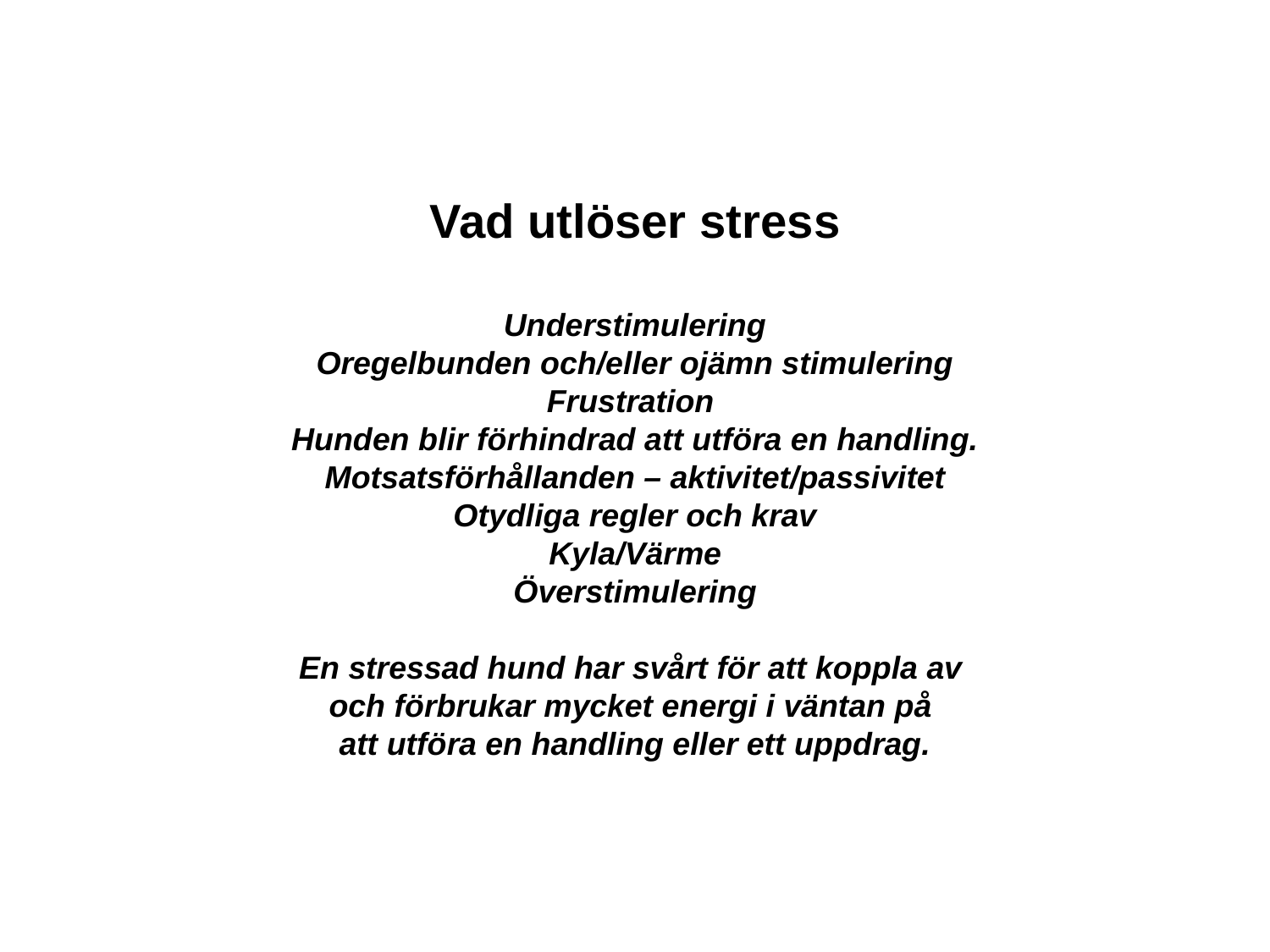

Vad utlöser stress

Understimulering
Oregelbunden och/eller ojämn stimulering
Frustration
Hunden blir förhindrad att utföra en handling.
Motsatsförhållanden – aktivitet/passivitet
Otydliga regler och krav
Kyla/Värme
Överstimulering

En stressad hund har svårt för att koppla av
och förbrukar mycket energi i väntan på
att utföra en handling eller ett uppdrag.